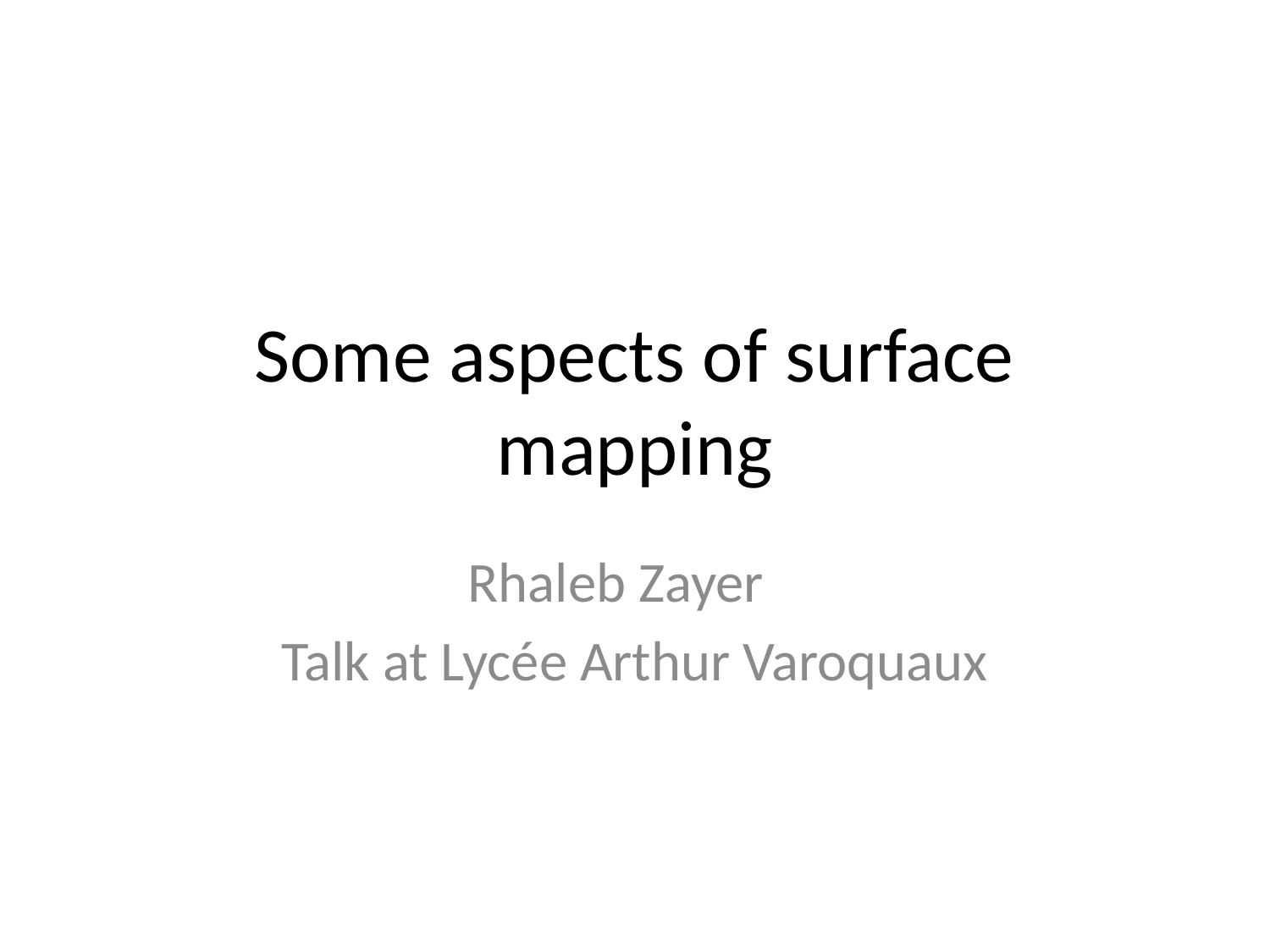

# Some aspects of surface mapping
Rhaleb Zayer
Talk at Lycée Arthur Varoquaux